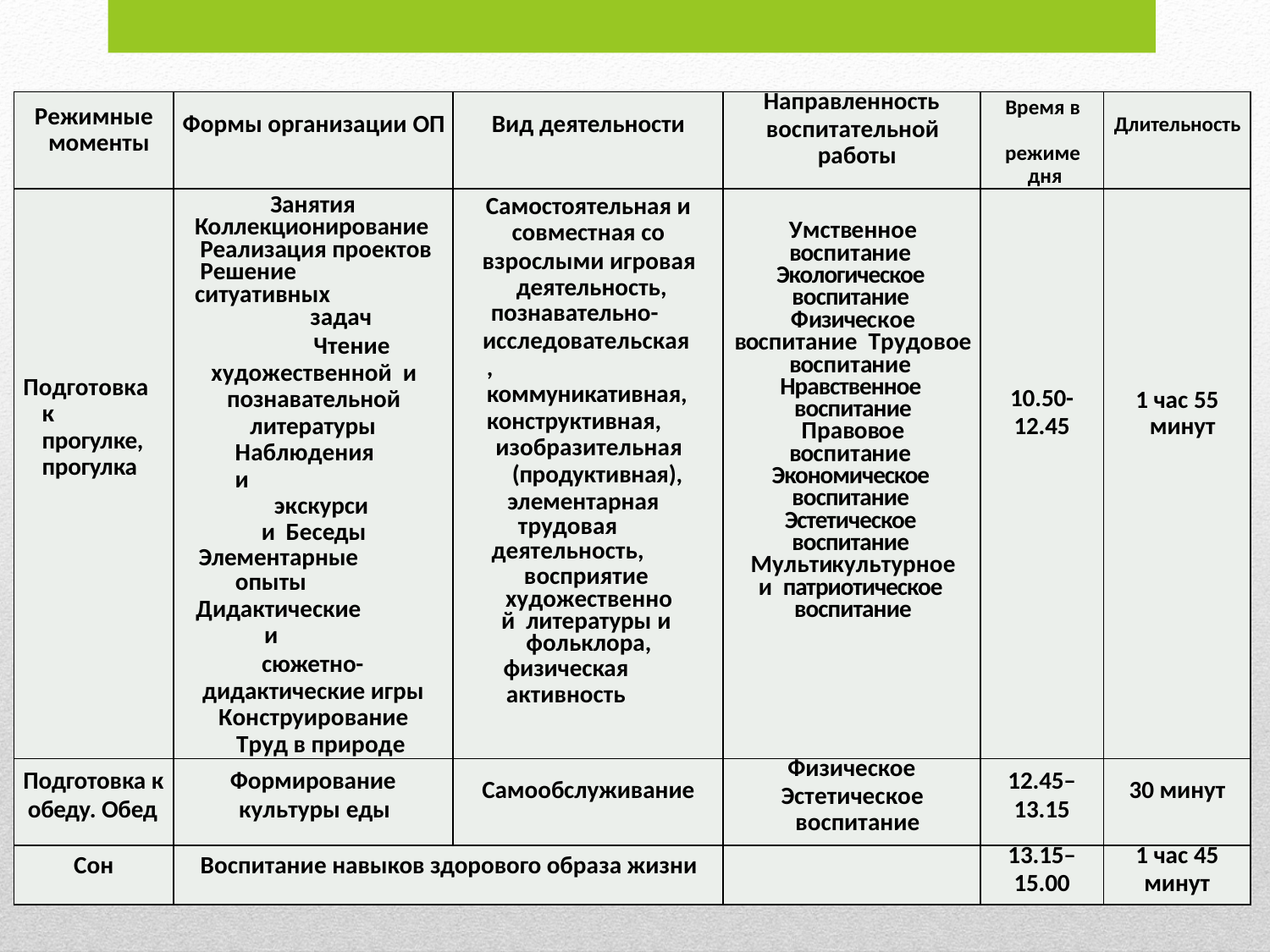

| Режимные моменты | Формы организации ОП | Вид деятельности | Направленность воспитательной работы | Время в режиме дня | Длительность |
| --- | --- | --- | --- | --- | --- |
| Подготовка к прогулке, прогулка | Занятия Коллекционирование Реализация проектов Решение ситуативных задач Чтение художественной и познавательной литературы Наблюдения и экскурсии Беседы Элементарные опыты Дидактические и сюжетно- дидактические игры Конструирование Труд в природе | Самостоятельная и совместная со взрослыми игровая деятельность, познавательно- исследовательская, коммуникативная, конструктивная, изобразительная (продуктивная), элементарная трудовая деятельность, восприятие художественной литературы и фольклора, физическая активность | Умственное воспитание Экологическое воспитание Физическое воспитание Трудовое воспитание Нравственное воспитание Правовое воспитание Экономическое воспитание Эстетическое воспитание Мультикультурное и патриотическое воспитание | 10.50- 12.45 | 1 час 55 минут |
| Подготовка к обеду. Обед | Формирование культуры еды | Самообслуживание | Физическое Эстетическое воспитание | 12.45– 13.15 | 30 минут |
| Сон | Воспитание навыков здорового образа жизни |  |  | 13.15– 15.00 | 1 час 45 минут |